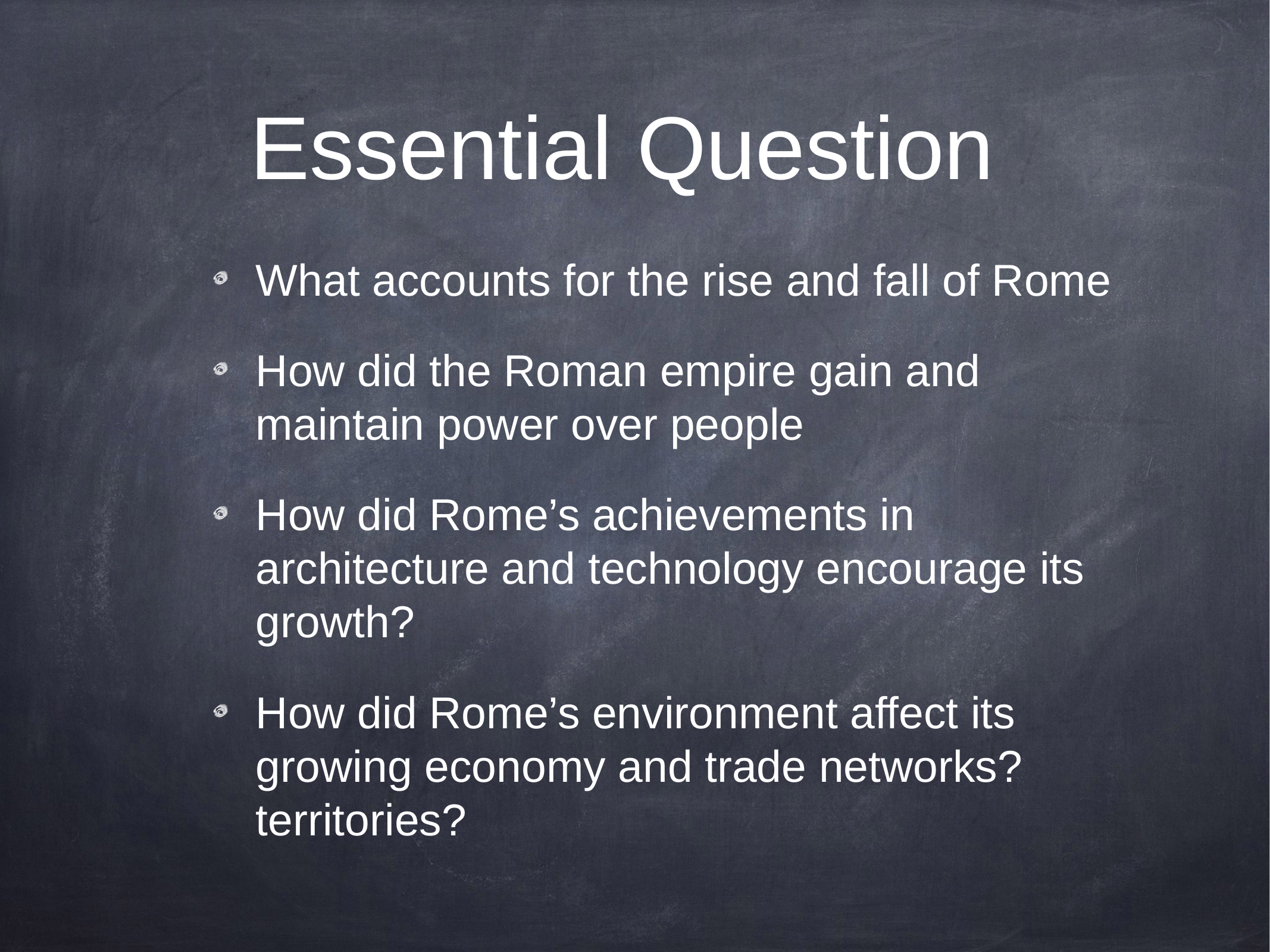

# Essential Question
What accounts for the rise and fall of Rome
How did the Roman empire gain and maintain power over people
How did Rome’s achievements in architecture and technology encourage its growth?
How did Rome’s environment affect its growing economy and trade networks?territories?